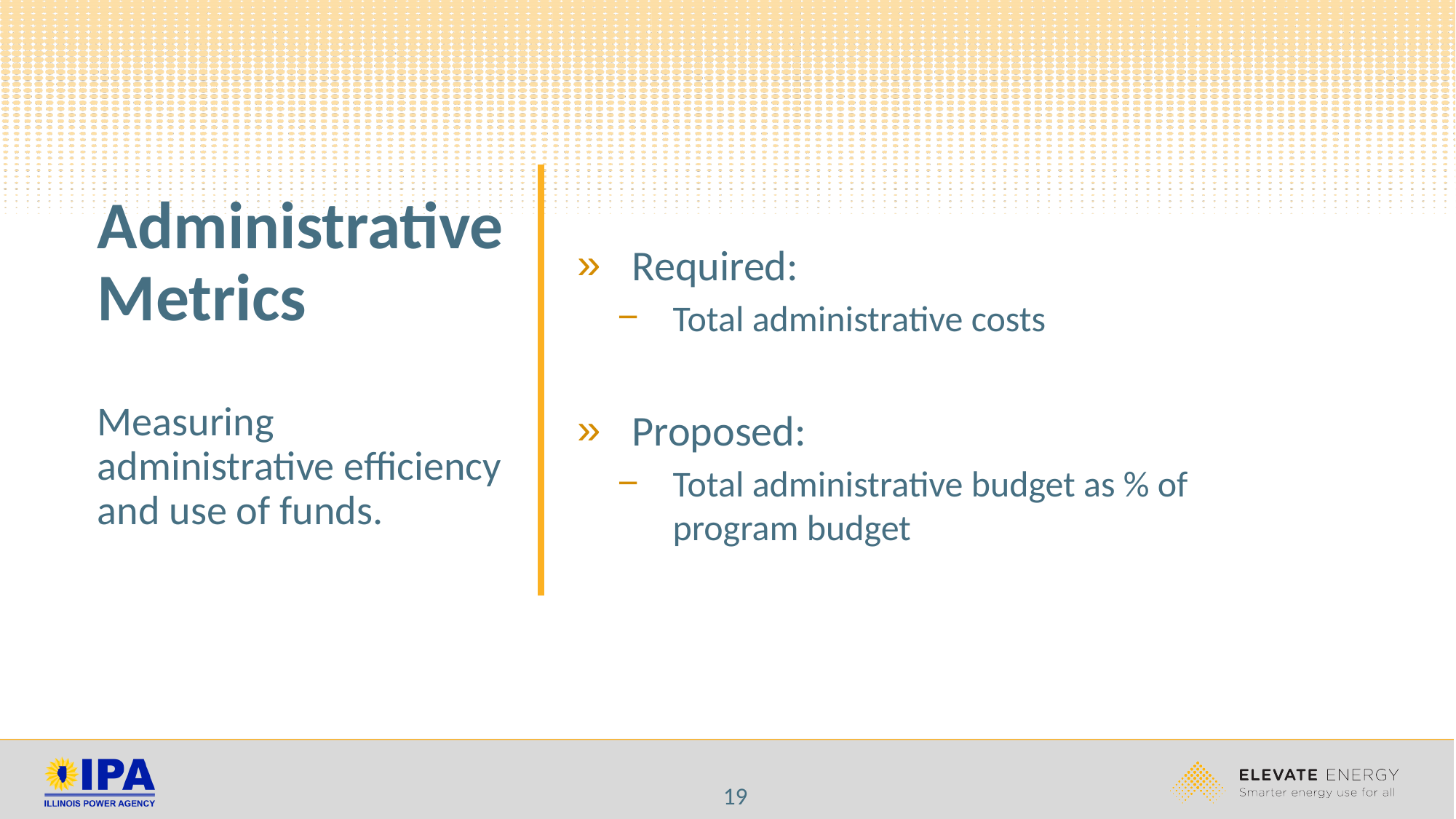

# Administrative Metrics Measuring administrative efficiency and use of funds.

Required:
Total administrative costs

Proposed:
Total administrative budget as % of program budget

19